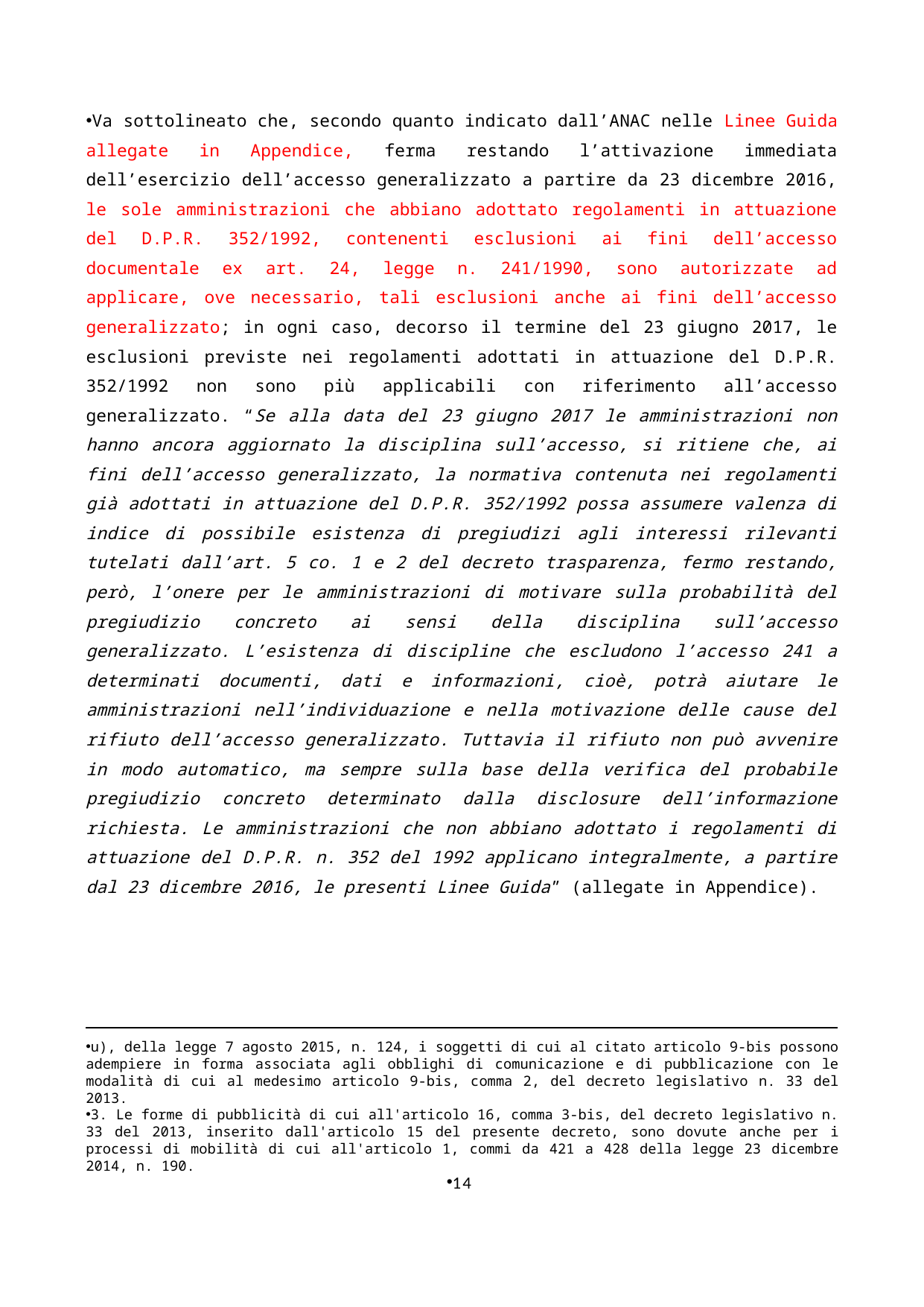

Va sottolineato che, secondo quanto indicato dall’ANAC nelle Linee Guida allegate in Appendice, ferma restando l’attivazione immediata dell’esercizio dell’accesso generalizzato a partire da 23 dicembre 2016, le sole amministrazioni che abbiano adottato regolamenti in attuazione del D.P.R. 352/1992, contenenti esclusioni ai fini dell’accesso documentale ex art. 24, legge n. 241/1990, sono autorizzate ad applicare, ove necessario, tali esclusioni anche ai fini dell’accesso generalizzato; in ogni caso, decorso il termine del 23 giugno 2017, le esclusioni previste nei regolamenti adottati in attuazione del D.P.R. 352/1992 non sono più applicabili con riferimento all’accesso generalizzato. “Se alla data del 23 giugno 2017 le amministrazioni non hanno ancora aggiornato la disciplina sull’accesso, si ritiene che, ai fini dell’accesso generalizzato, la normativa contenuta nei regolamenti già adottati in attuazione del D.P.R. 352/1992 possa assumere valenza di indice di possibile esistenza di pregiudizi agli interessi rilevanti tutelati dall’art. 5 co. 1 e 2 del decreto trasparenza, fermo restando, però, l’onere per le amministrazioni di motivare sulla probabilità del pregiudizio concreto ai sensi della disciplina sull’accesso generalizzato. L’esistenza di discipline che escludono l’accesso 241 a determinati documenti, dati e informazioni, cioè, potrà aiutare le amministrazioni nell’individuazione e nella motivazione delle cause del rifiuto dell’accesso generalizzato. Tuttavia il rifiuto non può avvenire in modo automatico, ma sempre sulla base della verifica del probabile pregiudizio concreto determinato dalla disclosure dell’informazione richiesta. Le amministrazioni che non abbiano adottato i regolamenti di attuazione del D.P.R. n. 352 del 1992 applicano integralmente, a partire dal 23 dicembre 2016, le presenti Linee Guida” (allegate in Appendice).
u), della legge 7 agosto 2015, n. 124, i soggetti di cui al citato articolo 9-bis possono adempiere in forma associata agli obblighi di comunicazione e di pubblicazione con le modalità di cui al medesimo articolo 9-bis, comma 2, del decreto legislativo n. 33 del 2013.
3. Le forme di pubblicità di cui all'articolo 16, comma 3-bis, del decreto legislativo n. 33 del 2013, inserito dall'articolo 15 del presente decreto, sono dovute anche per i processi di mobilità di cui all'articolo 1, commi da 421 a 428 della legge 23 dicembre 2014, n. 190.
14